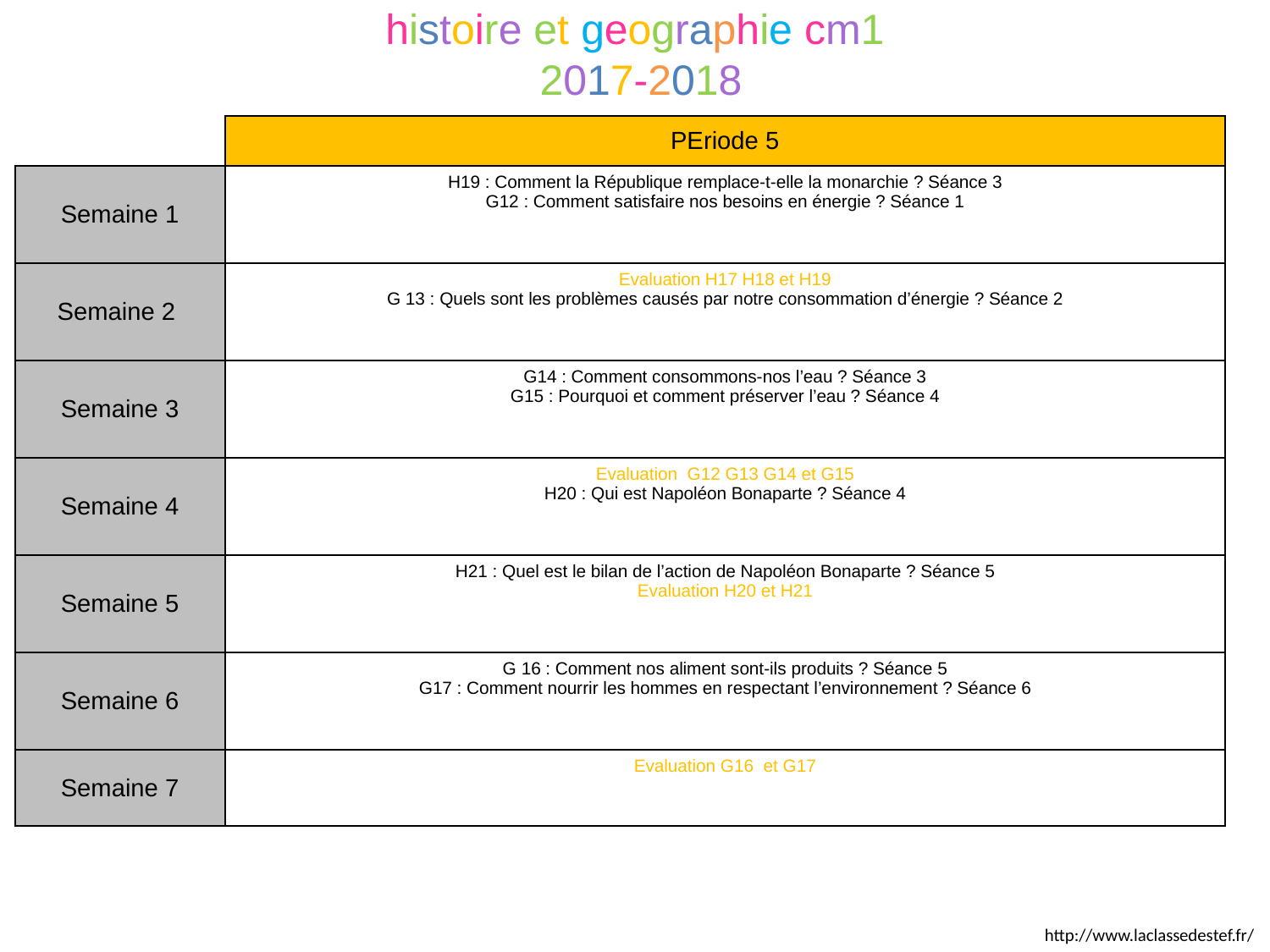

histoire et geographie cm1
 2017-2018
|  | PEriode 5 |
| --- | --- |
| Semaine 1 | H19 : Comment la République remplace-t-elle la monarchie ? Séance 3 G12 : Comment satisfaire nos besoins en énergie ? Séance 1 |
| Semaine 2 | Evaluation H17 H18 et H19 G 13 : Quels sont les problèmes causés par notre consommation d’énergie ? Séance 2 |
| Semaine 3 | G14 : Comment consommons-nos l’eau ? Séance 3 G15 : Pourquoi et comment préserver l’eau ? Séance 4 |
| Semaine 4 | Evaluation G12 G13 G14 et G15 H20 : Qui est Napoléon Bonaparte ? Séance 4 |
| Semaine 5 | H21 : Quel est le bilan de l’action de Napoléon Bonaparte ? Séance 5 Evaluation H20 et H21 |
| Semaine 6 | G 16 : Comment nos aliment sont-ils produits ? Séance 5 G17 : Comment nourrir les hommes en respectant l’environnement ? Séance 6 |
| Semaine 7 | Evaluation G16 et G17 |
http://www.laclassedestef.fr/